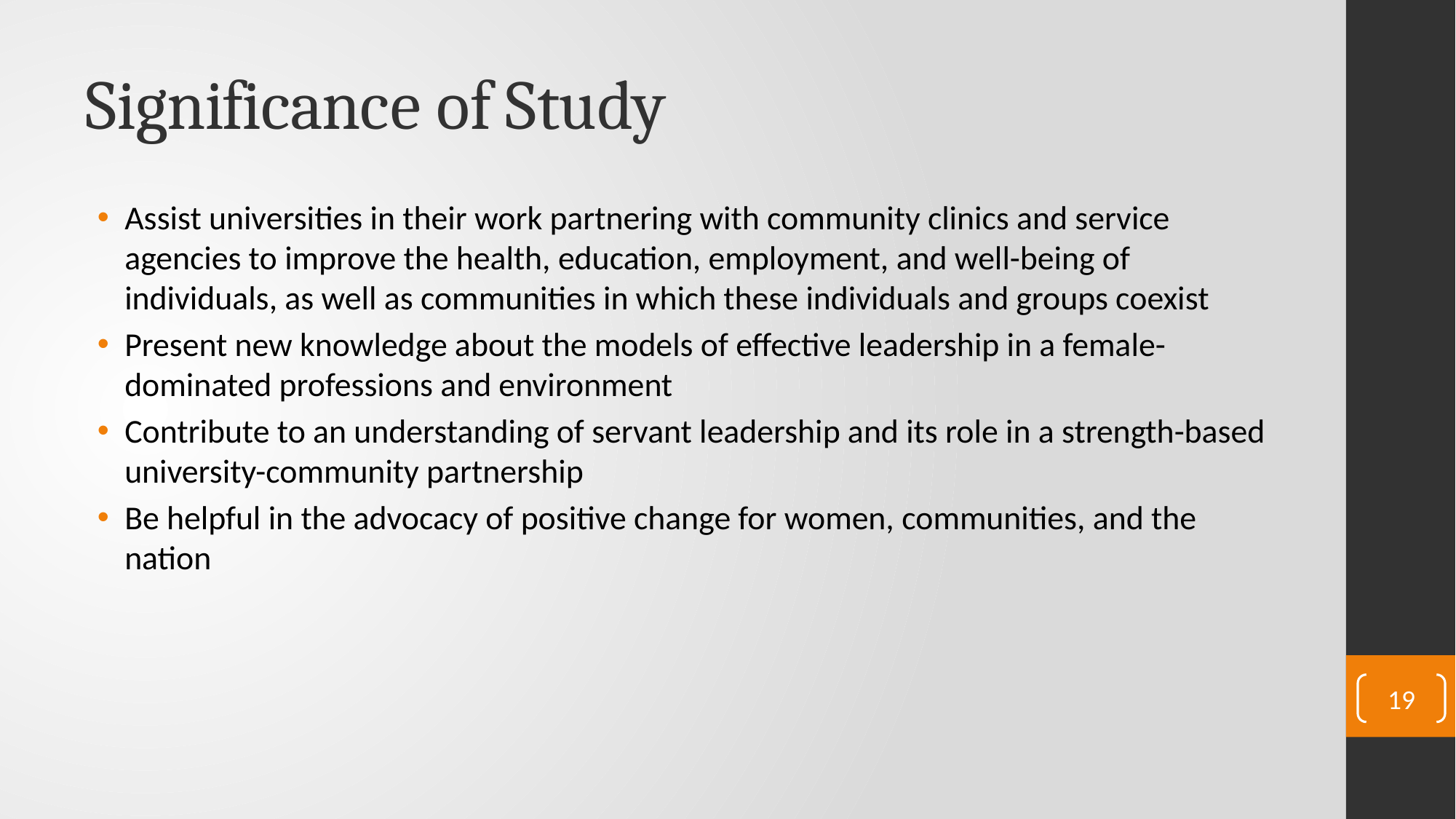

# Significance of Study
Assist universities in their work partnering with community clinics and service agencies to improve the health, education, employment, and well-being of individuals, as well as communities in which these individuals and groups coexist
Present new knowledge about the models of effective leadership in a female-dominated professions and environment
Contribute to an understanding of servant leadership and its role in a strength-based university-community partnership
Be helpful in the advocacy of positive change for women, communities, and the nation

19